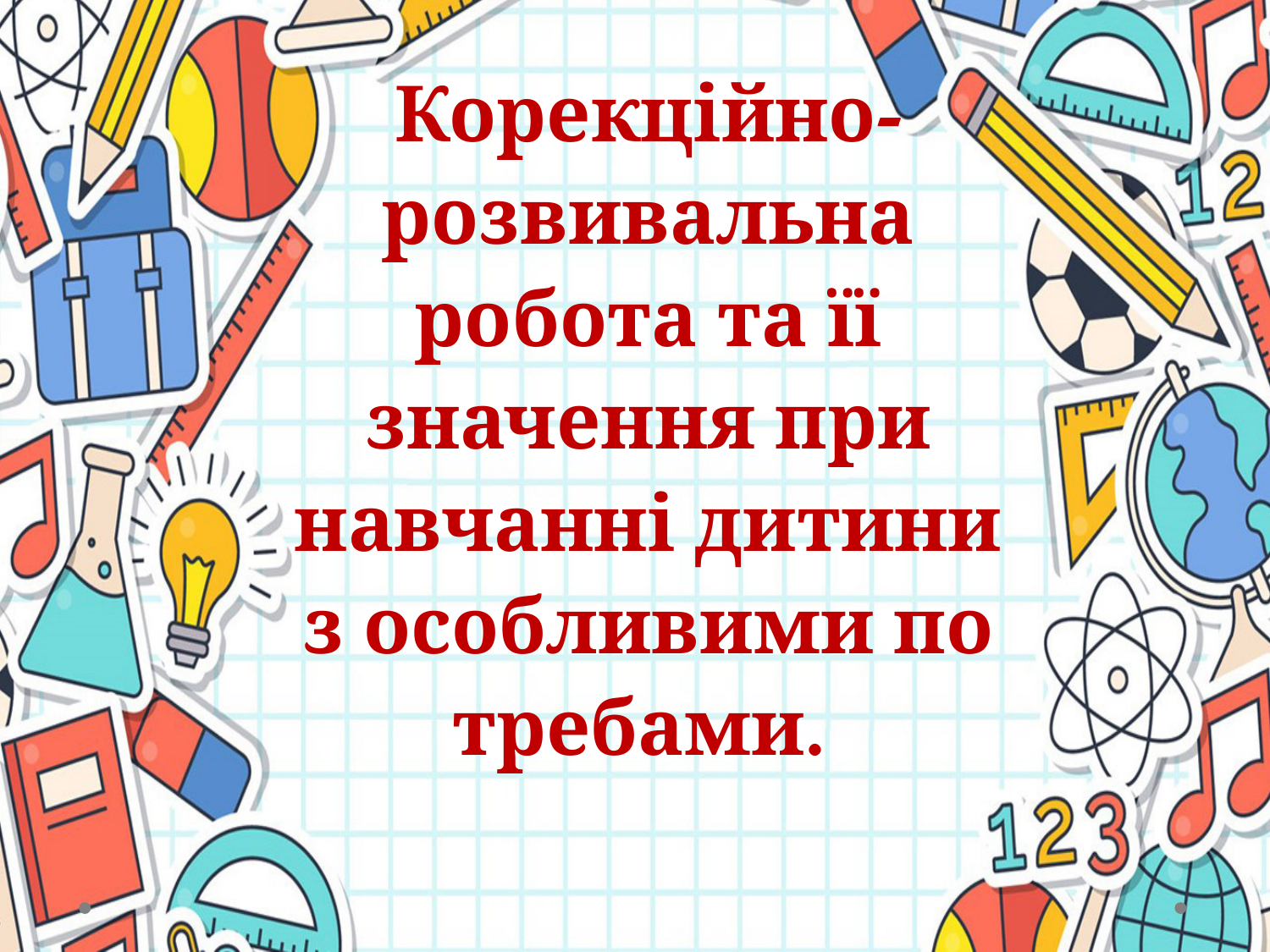

# Корекційно-розвивальна робота та її значення при навчанні дитини з особливими по требами.